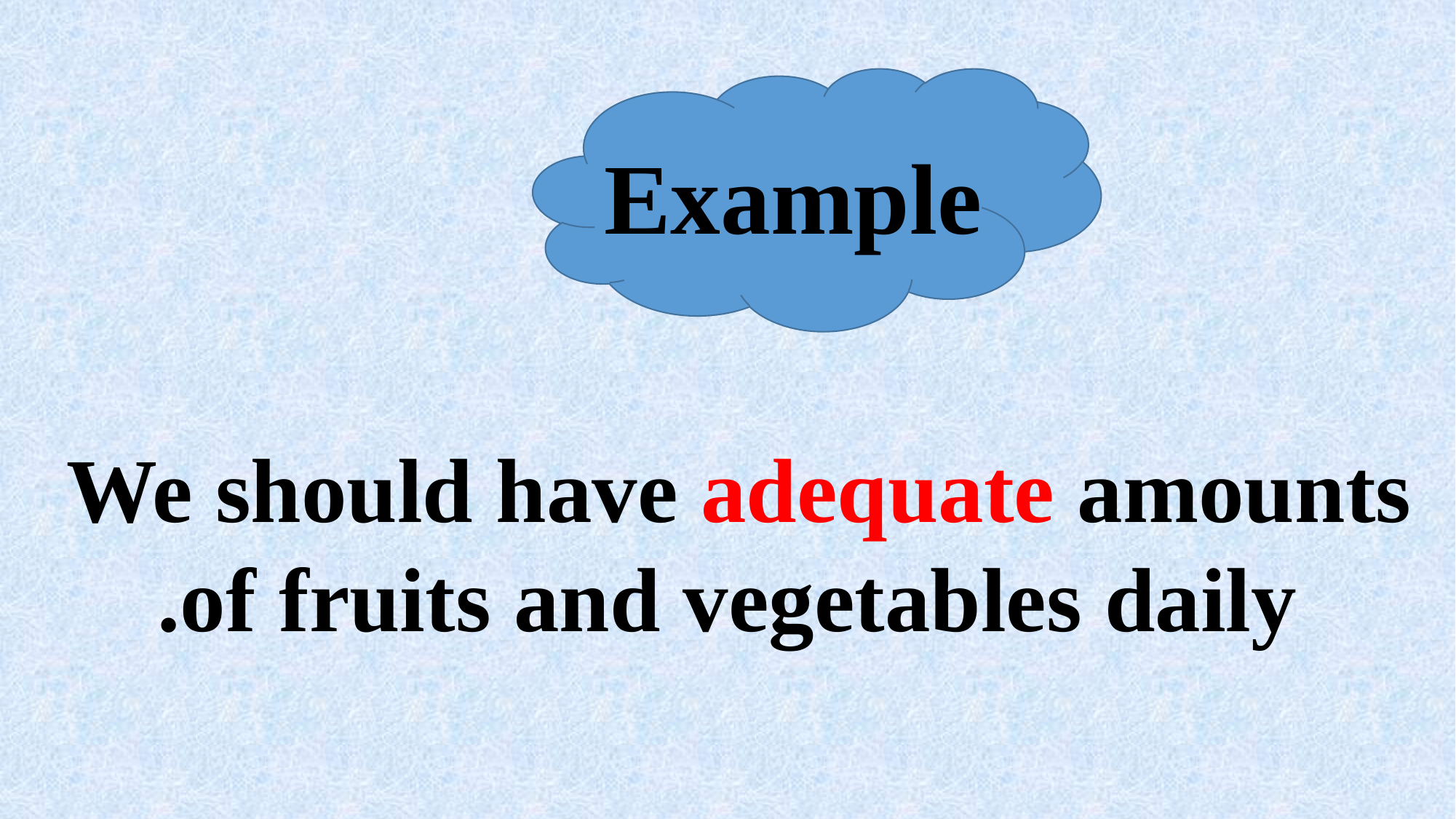

Example
We should have adequate amounts
of fruits and vegetables daily.